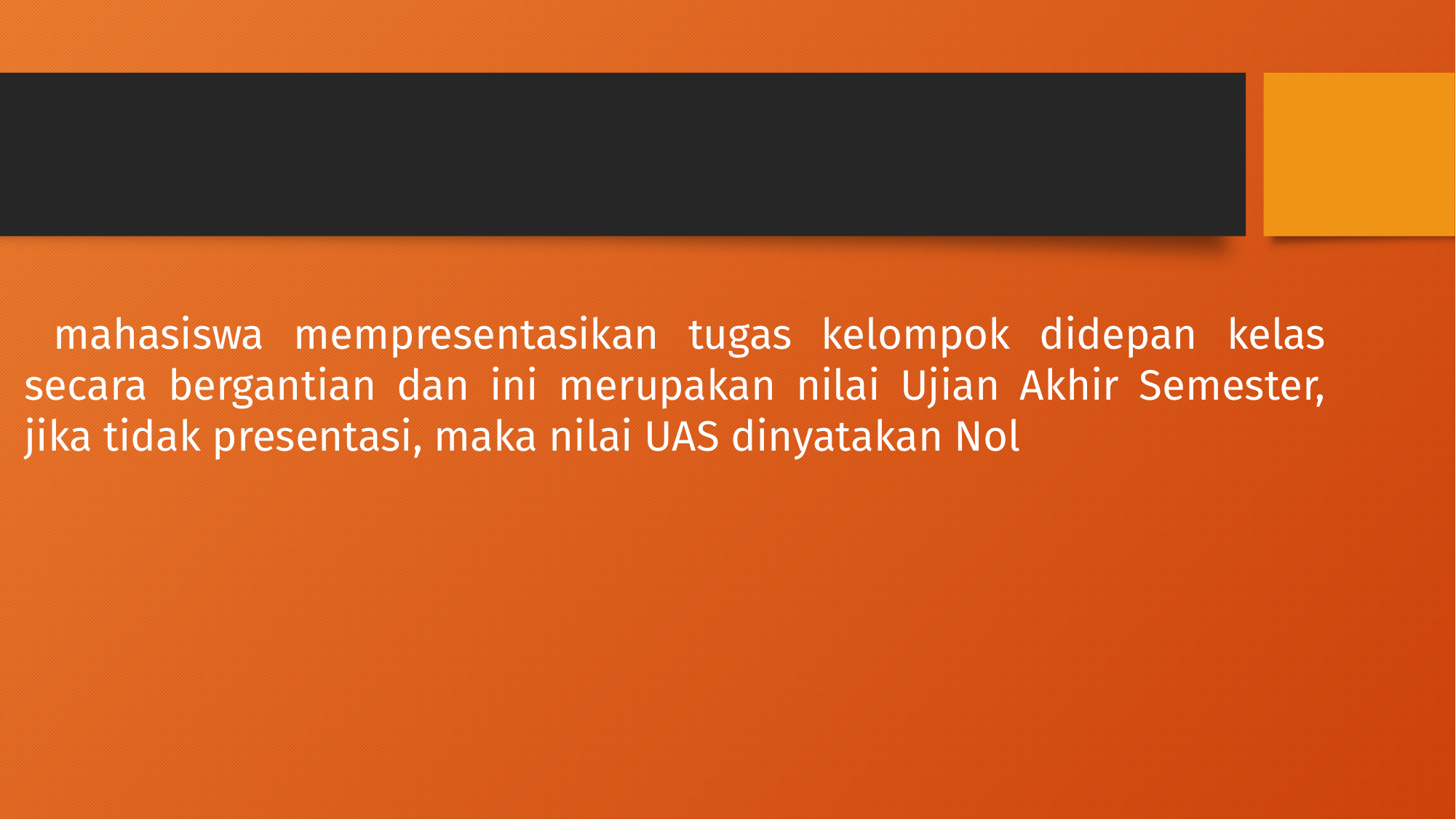

#

 mahasiswa mempresentasikan tugas kelompok didepan kelas secara bergantian dan ini merupakan nilai Ujian Akhir Semester, jika tidak presentasi, maka nilai UAS dinyatakan Nol